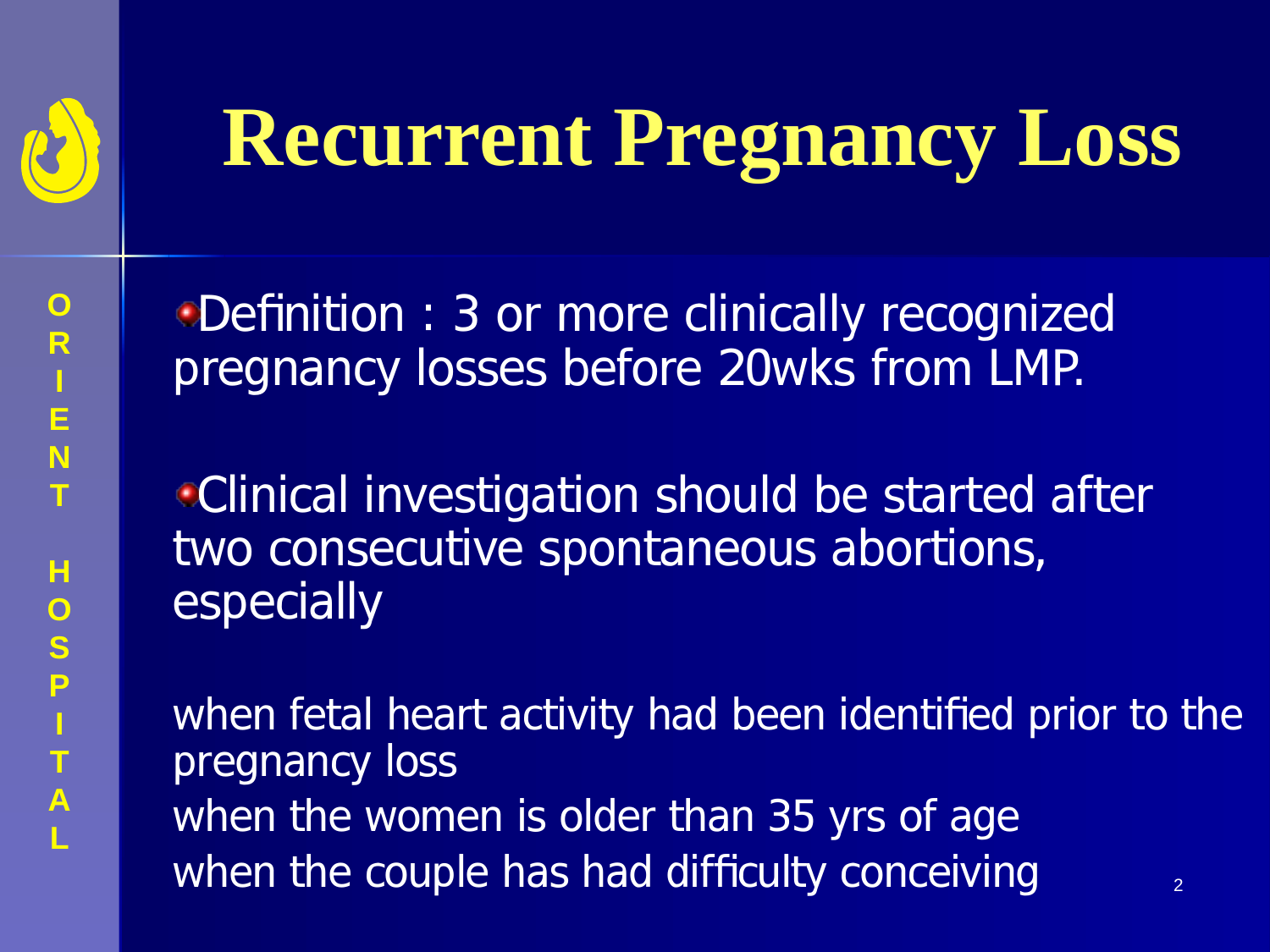

# Recurrent Pregnancy Loss
Definition : 3 or more clinically recognized pregnancy losses before 20wks from LMP.

Clinical investigation should be started after two consecutive spontaneous abortions, especially
when fetal heart activity had been identified prior to the pregnancy loss
when the women is older than 35 yrs of age
when the couple has had difficulty conceiving
2